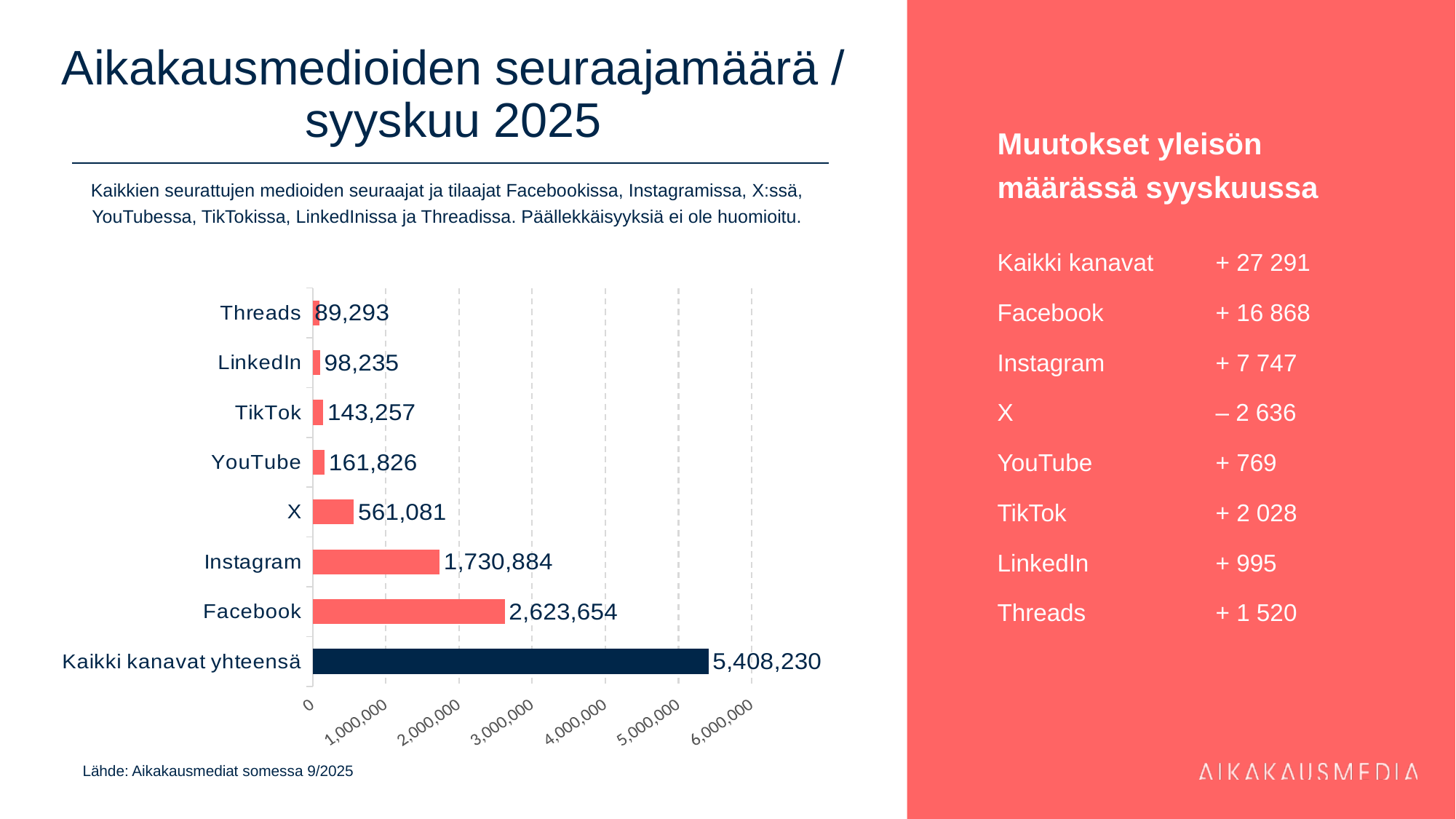

# Aikakausmedioiden seuraajamäärä / syyskuu 2025
Muutokset yleisön määrässä syyskuussa
Kaikki kanavat	+ 27 291
Facebook  	+ 16 868
Instagram  	+ 7 747
X  		– 2 636
YouTube		+ 769
TikTok  		+ 2 028
LinkedIn  		+ 995
Threads  		+ 1 520
Kaikkien seurattujen medioiden seuraajat ja tilaajat Facebookissa, Instagramissa, X:ssä, YouTubessa, TikTokissa, LinkedInissa ja Threadissa. Päällekkäisyyksiä ei ole huomioitu.

### Chart

| Category |  |
|---|---|
| Kaikki kanavat yhteensä | 5408230.0 |
| Facebook | 2623654.0 |
| Instagram | 1730884.0 |
| X | 561081.0 |
| YouTube | 161826.0 |
| TikTok | 143257.0 |
| LinkedIn | 98235.0 |
| Threads | 89293.0 |